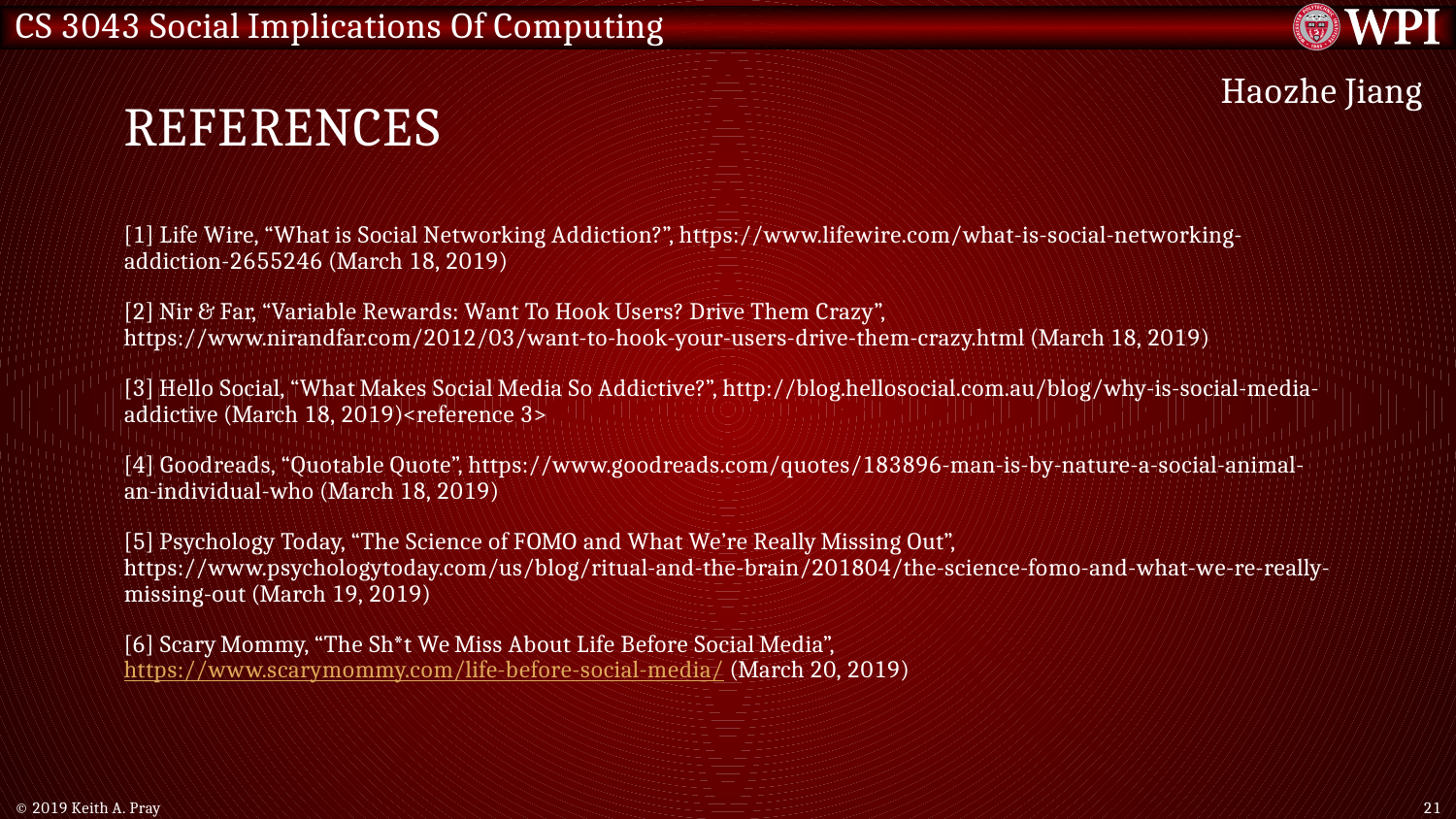

# REFERENCES
Haozhe Jiang
[1] Life Wire, “What is Social Networking Addiction?”, https://www.lifewire.com/what-is-social-networking-addiction-2655246 (March 18, 2019)
[2] Nir & Far, “Variable Rewards: Want To Hook Users? Drive Them Crazy”, https://www.nirandfar.com/2012/03/want-to-hook-your-users-drive-them-crazy.html (March 18, 2019)
[3] Hello Social, “What Makes Social Media So Addictive?”, http://blog.hellosocial.com.au/blog/why-is-social-media-addictive (March 18, 2019)<reference 3>
[4] Goodreads, “Quotable Quote”, https://www.goodreads.com/quotes/183896-man-is-by-nature-a-social-animal-an-individual-who (March 18, 2019)
[5] Psychology Today, “The Science of FOMO and What We’re Really Missing Out”, https://www.psychologytoday.com/us/blog/ritual-and-the-brain/201804/the-science-fomo-and-what-we-re-really-missing-out (March 19, 2019)
[6] Scary Mommy, “The Sh*t We Miss About Life Before Social Media”, https://www.scarymommy.com/life-before-social-media/ (March 20, 2019)
© 2019 Keith A. Pray
21